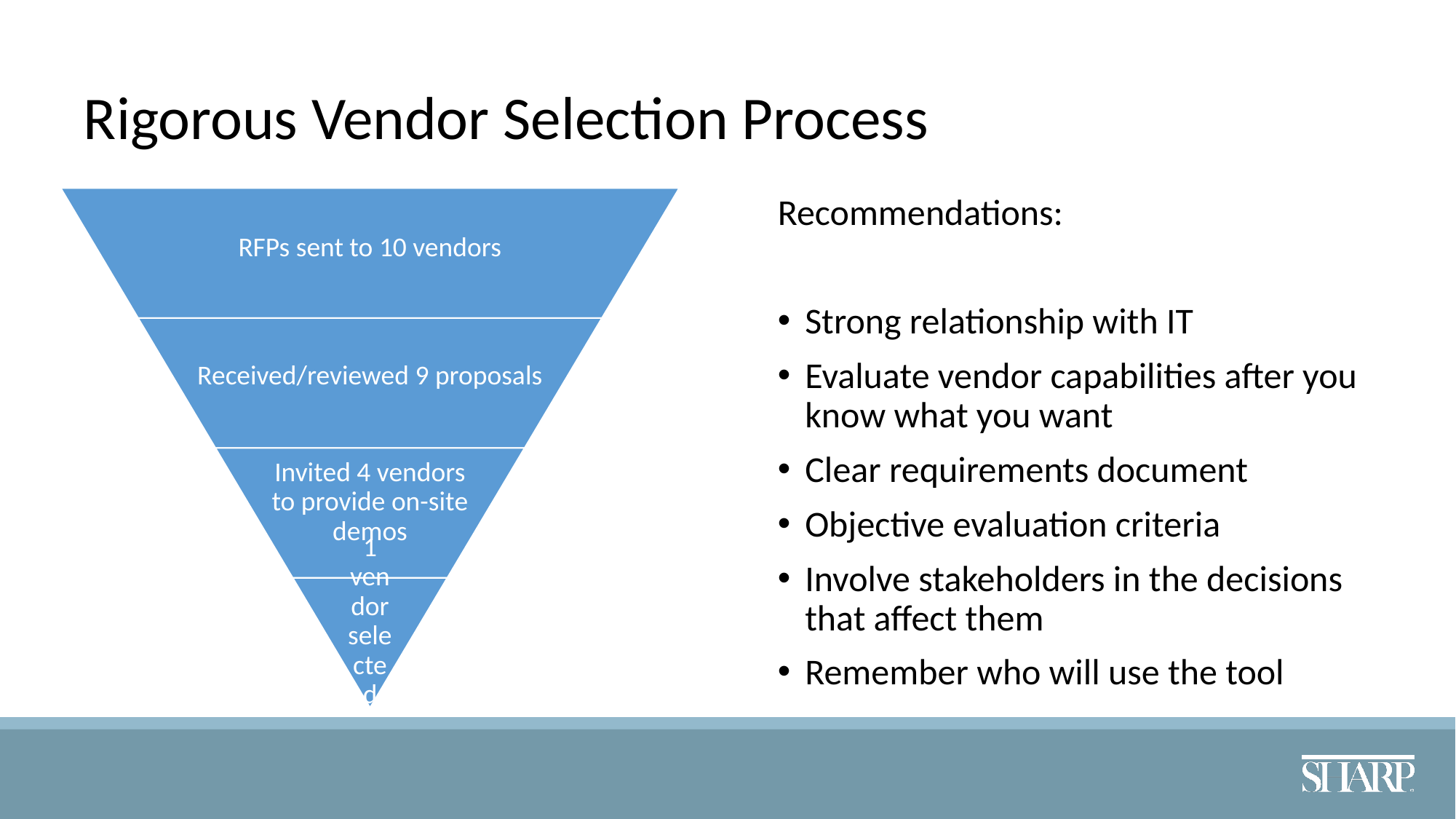

Rigorous Vendor Selection Process
RFPs sent to 10 vendors
Received/reviewed 9 proposals
Invited 4 vendors to provide on-site demos
1 vendor selected
Recommendations:

Strong relationship with IT
Evaluate vendor capabilities after you know what you want
Clear requirements document
Objective evaluation criteria
Involve stakeholders in the decisions that affect them
Remember who will use the tool